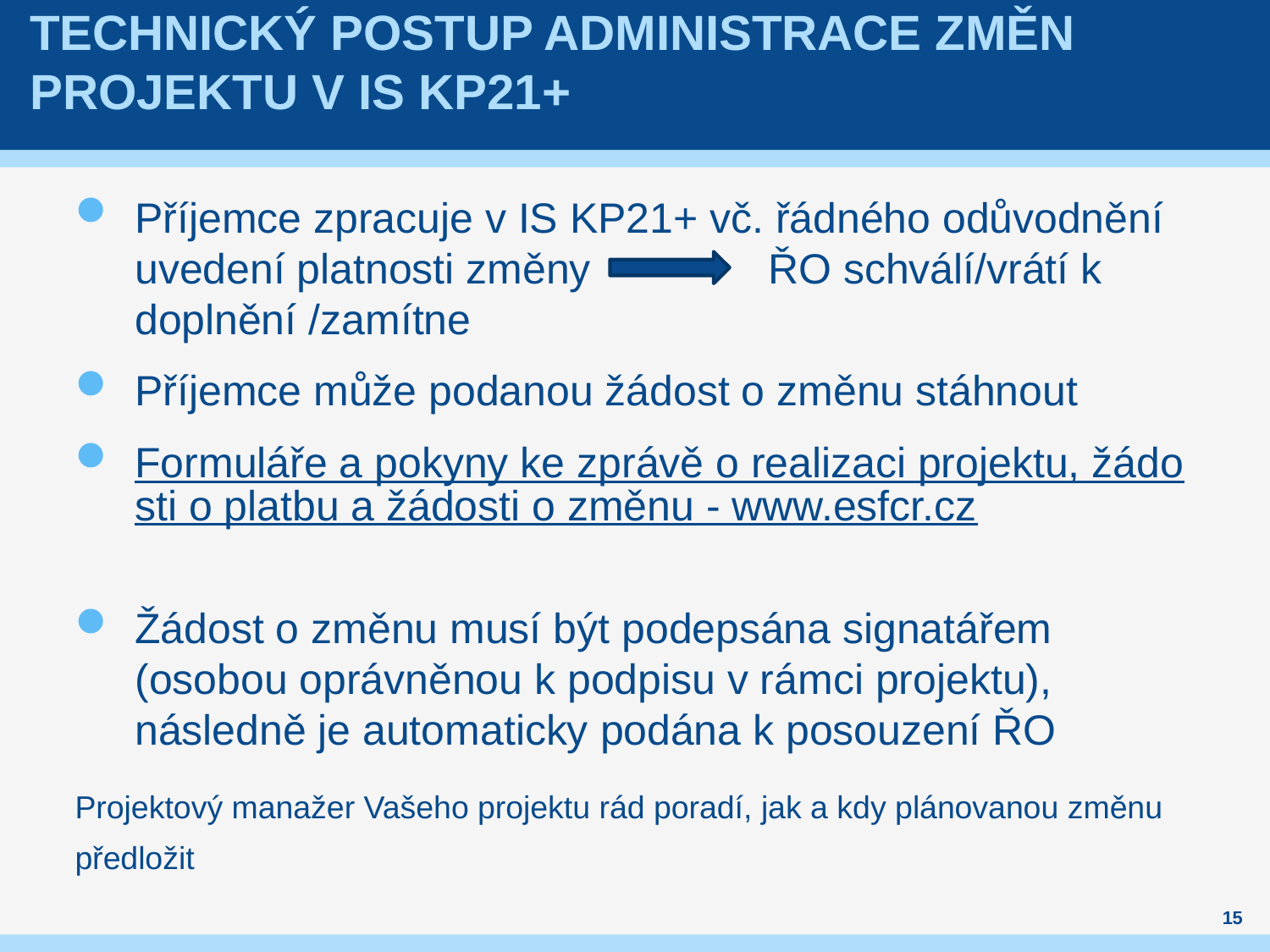

# Technický postup administrace změn projektu v IS KP21+
Příjemce zpracuje v IS KP21+ vč. řádného odůvodnění uvedení platnosti změny               ŘO schválí/vrátí k doplnění /zamítne
Příjemce může podanou žádost o změnu stáhnout
Formuláře a pokyny ke zprávě o realizaci projektu, žádosti o platbu a žádosti o změnu - www.esfcr.cz
Žádost o změnu musí být podepsána signatářem (osobou oprávněnou k podpisu v rámci projektu), následně je automaticky podána k posouzení ŘO
Projektový manažer Vašeho projektu rád poradí, jak a kdy plánovanou změnu předložit

15